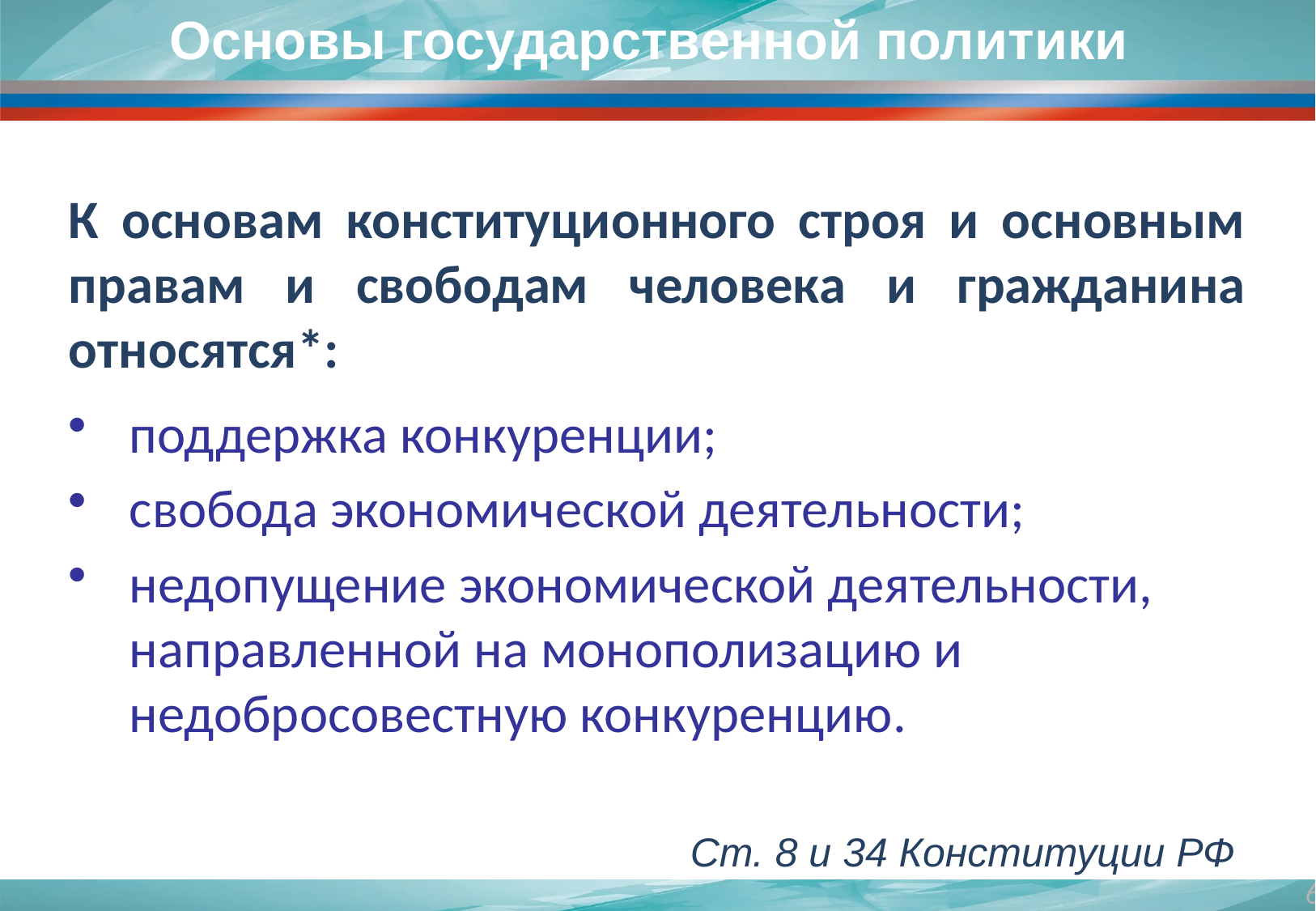

# Основы государственной политики
К основам конституционного строя и основным правам и свободам человека и гражданина относятся*:
поддержка конкуренции;
свобода экономической деятельности;
недопущение экономической деятельности, направленной на монополизацию и недобросовестную конкуренцию.

Ст. 8 и 34 Конституции РФ
6